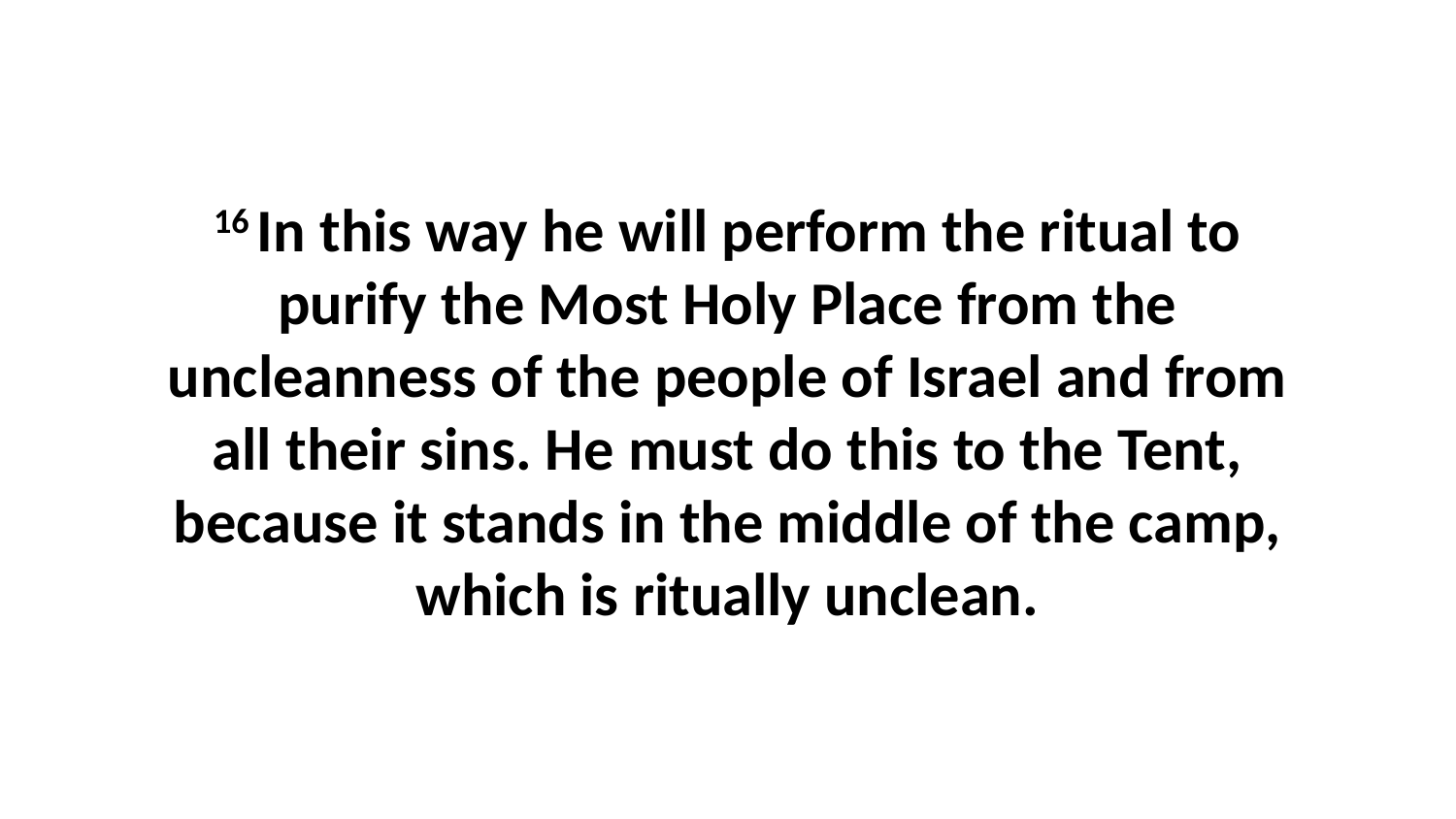

16 In this way he will perform the ritual to purify the Most Holy Place from the uncleanness of the people of Israel and from all their sins. He must do this to the Tent, because it stands in the middle of the camp, which is ritually unclean.